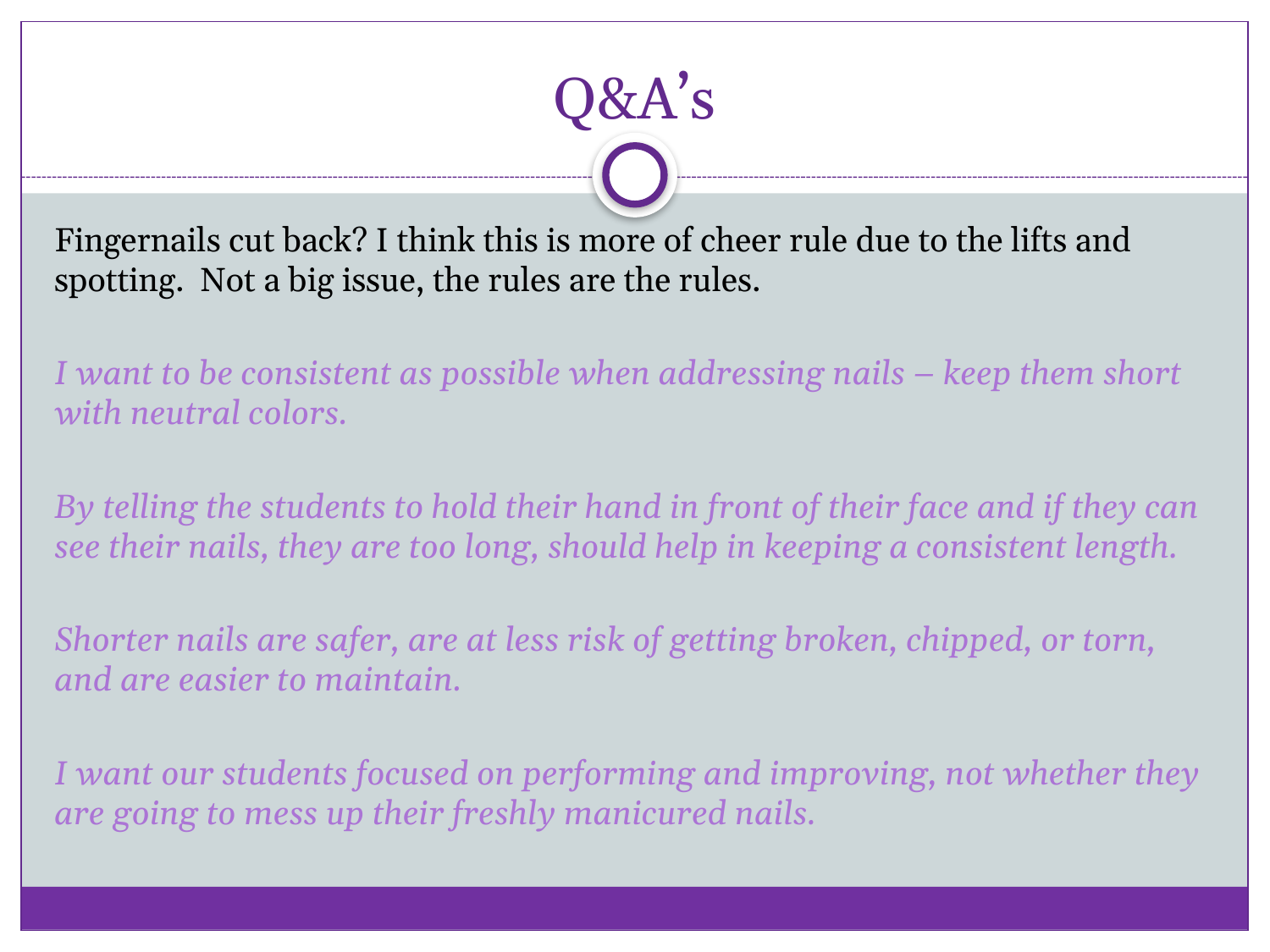

# Q&A’s
Fingernails cut back? I think this is more of cheer rule due to the lifts and spotting.  Not a big issue, the rules are the rules.

I want to be consistent as possible when addressing nails – keep them short with neutral colors.

By telling the students to hold their hand in front of their face and if they can see their nails, they are too long, should help in keeping a consistent length.

Shorter nails are safer, are at less risk of getting broken, chipped, or torn, and are easier to maintain.

I want our students focused on performing and improving, not whether they are going to mess up their freshly manicured nails.